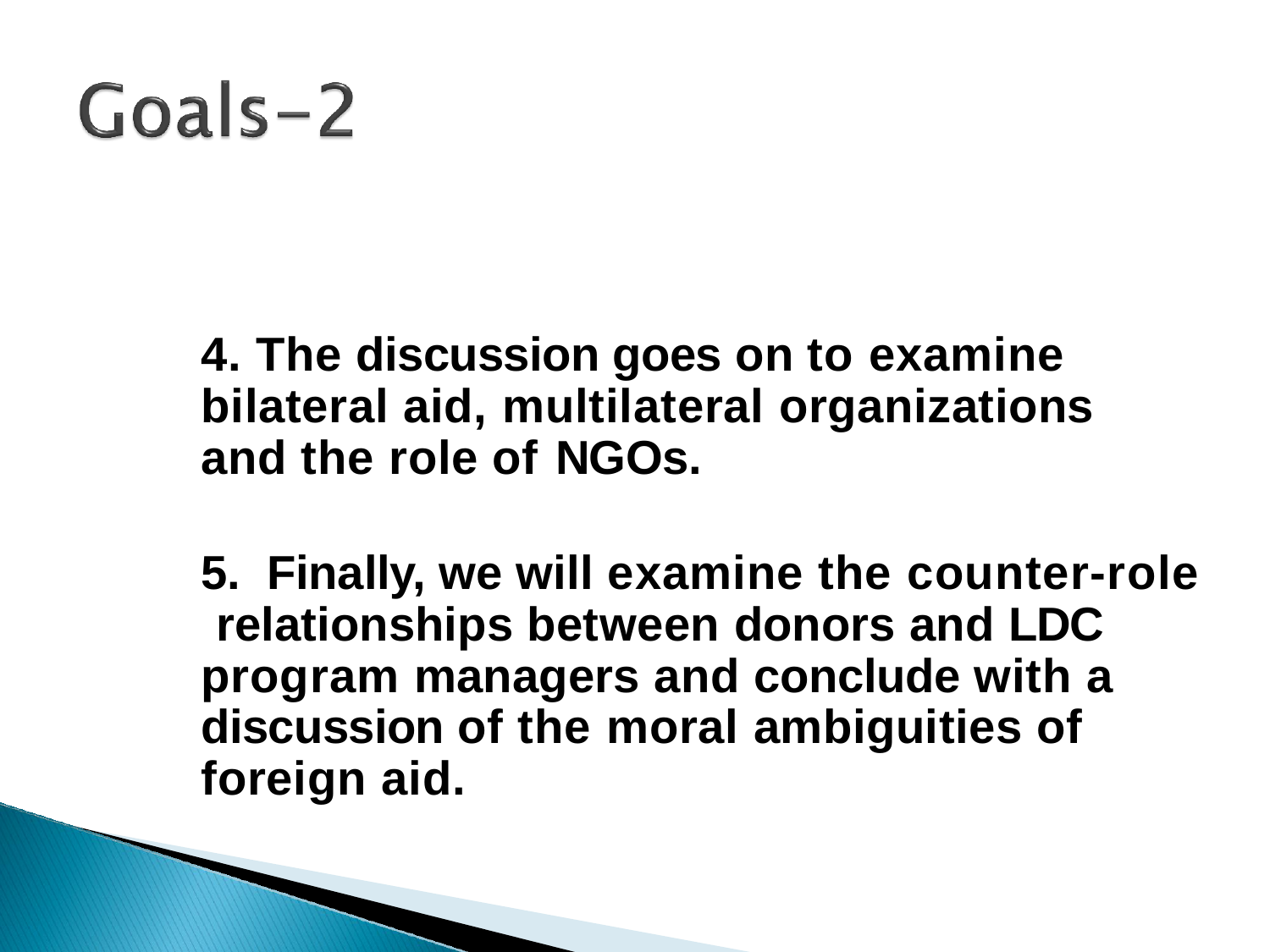

4. The discussion goes on to examine  bilateral aid, multilateral organizations  and the role of NGOs.
5.  Finally, we will examine the counter-role  relationships between donors and LDC  program managers and conclude with a  discussion of the moral ambiguities of  foreign aid.